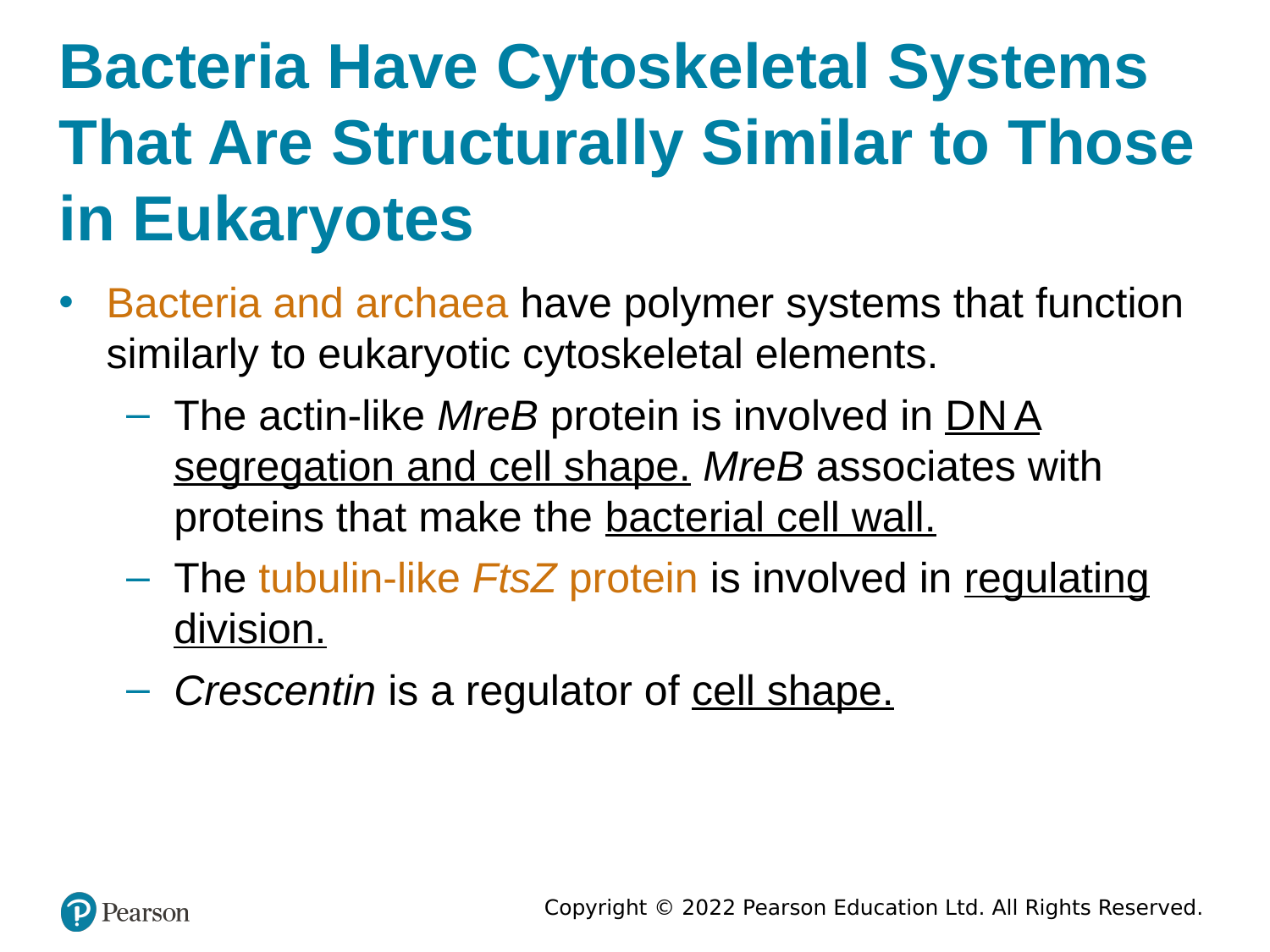

# Bacteria Have Cytoskeletal Systems That Are Structurally Similar to Those in Eukaryotes
Bacteria and archaea have polymer systems that function similarly to eukaryotic cytoskeletal elements.
The actin-like MreB protein is involved in D N A segregation and cell shape. MreB associates with proteins that make the bacterial cell wall.
The tubulin-like FtsZ protein is involved in regulating division.
Crescentin is a regulator of cell shape.